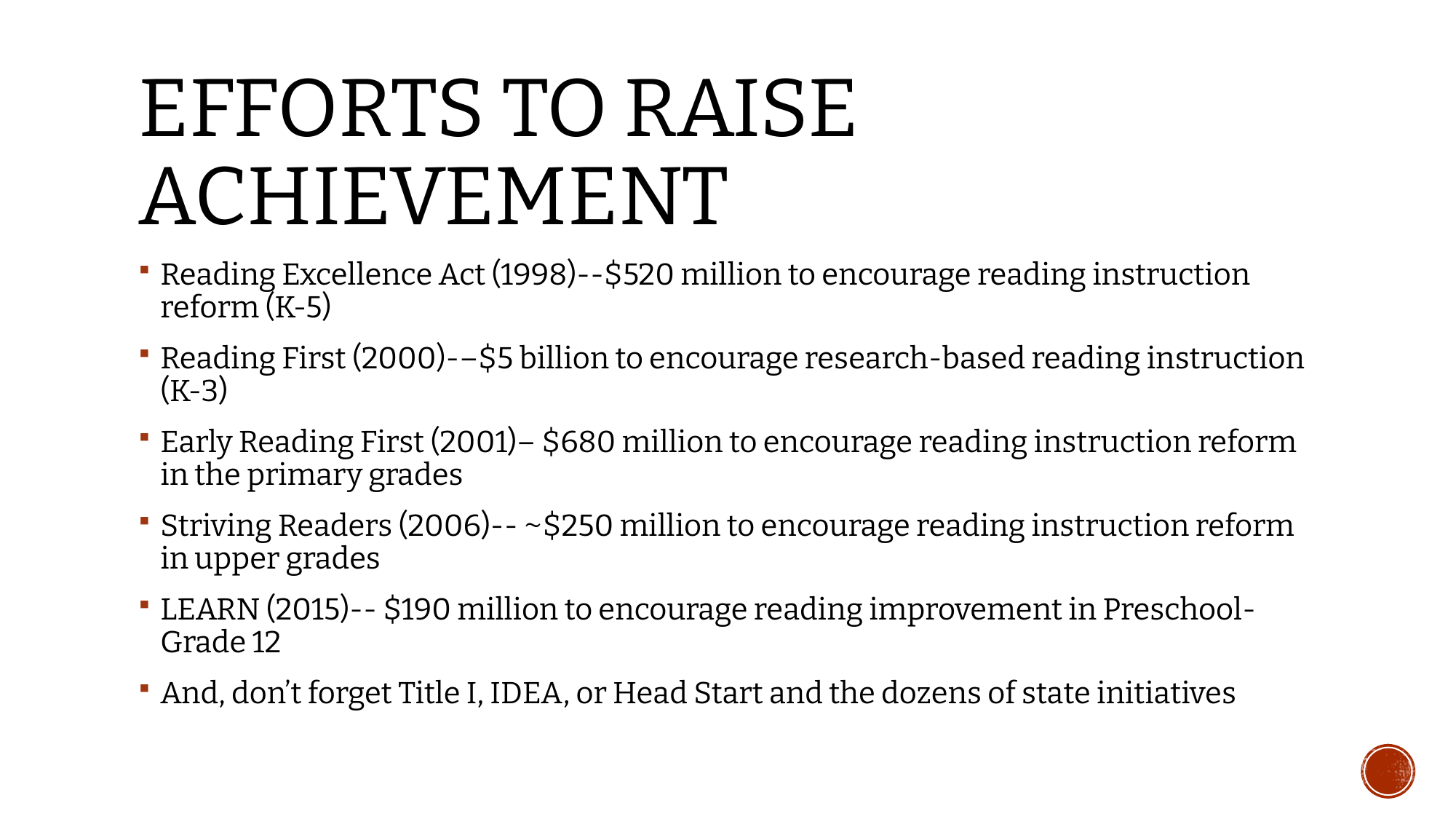

# Efforts to Raise Achievement
Reading Excellence Act (1998)--$520 million to encourage reading instruction reform (K-5)
Reading First (2000)-–$5 billion to encourage research-based reading instruction (K-3)
Early Reading First (2001)– $680 million to encourage reading instruction reform in the primary grades
Striving Readers (2006)-- ~$250 million to encourage reading instruction reform in upper grades
LEARN (2015)-- $190 million to encourage reading improvement in Preschool-Grade 12
And, don’t forget Title I, IDEA, or Head Start and the dozens of state initiatives